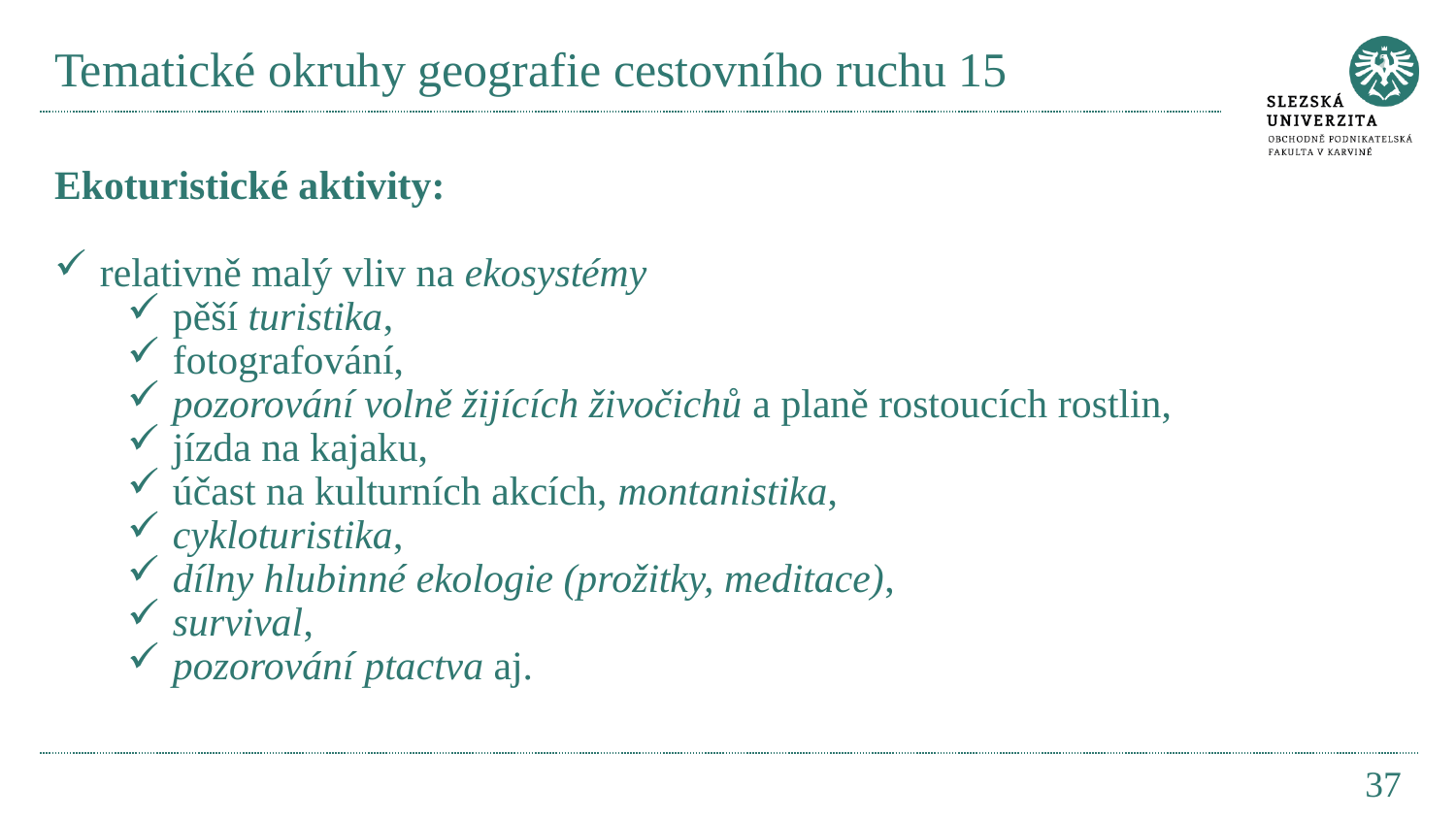

# Tematické okruhy geografie cestovního ruchu 15
Ekoturistické aktivity:

relativně malý vliv na ekosystémy
pěší turistika,
fotografování,
pozorování volně žijících živočichů a planě rostoucích rostlin,
jízda na kajaku,
účast na kulturních akcích, montanistika,
cykloturistika,
dílny hlubinné ekologie (prožitky, meditace),
survival,
pozorování ptactva aj.
37